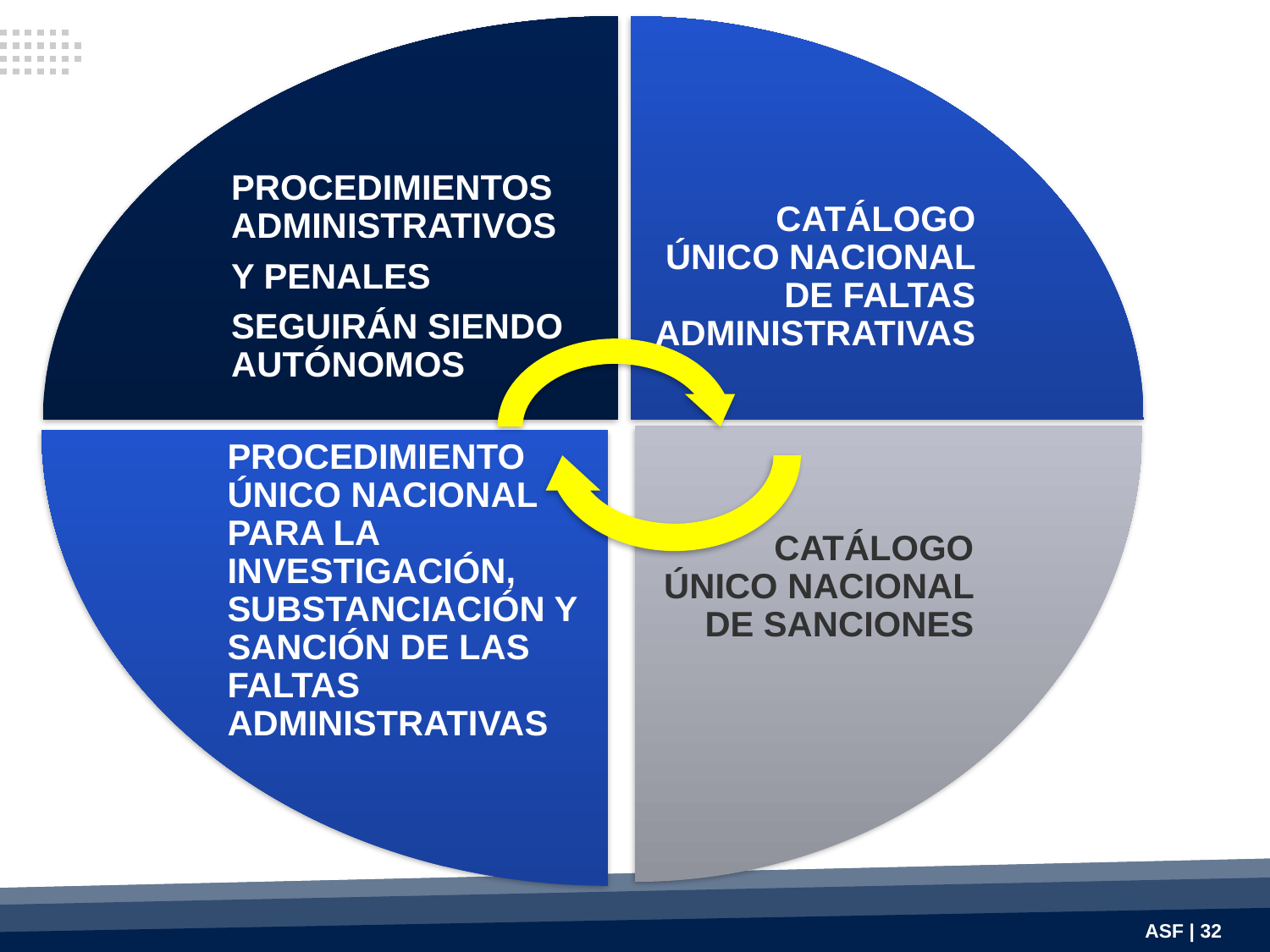

PROCEDIMIENTOS ADMINISTRATIVOS
Y PENALES
SEGUIRÁN SIENDO AUTÓNOMOS
 CATÁLOGO ÚNICO NACIONAL DE FALTAS ADMINISTRATIVAS
CATÁLOGO ÚNICO NACIONAL DE SANCIONES
PROCEDIMIENTO ÚNICO NACIONAL PARA LA INVESTIGACIÓN, SUBSTANCIACIÓN Y SANCIÓN DE LAS FALTAS ADMINISTRATIVAS

ASF | 32